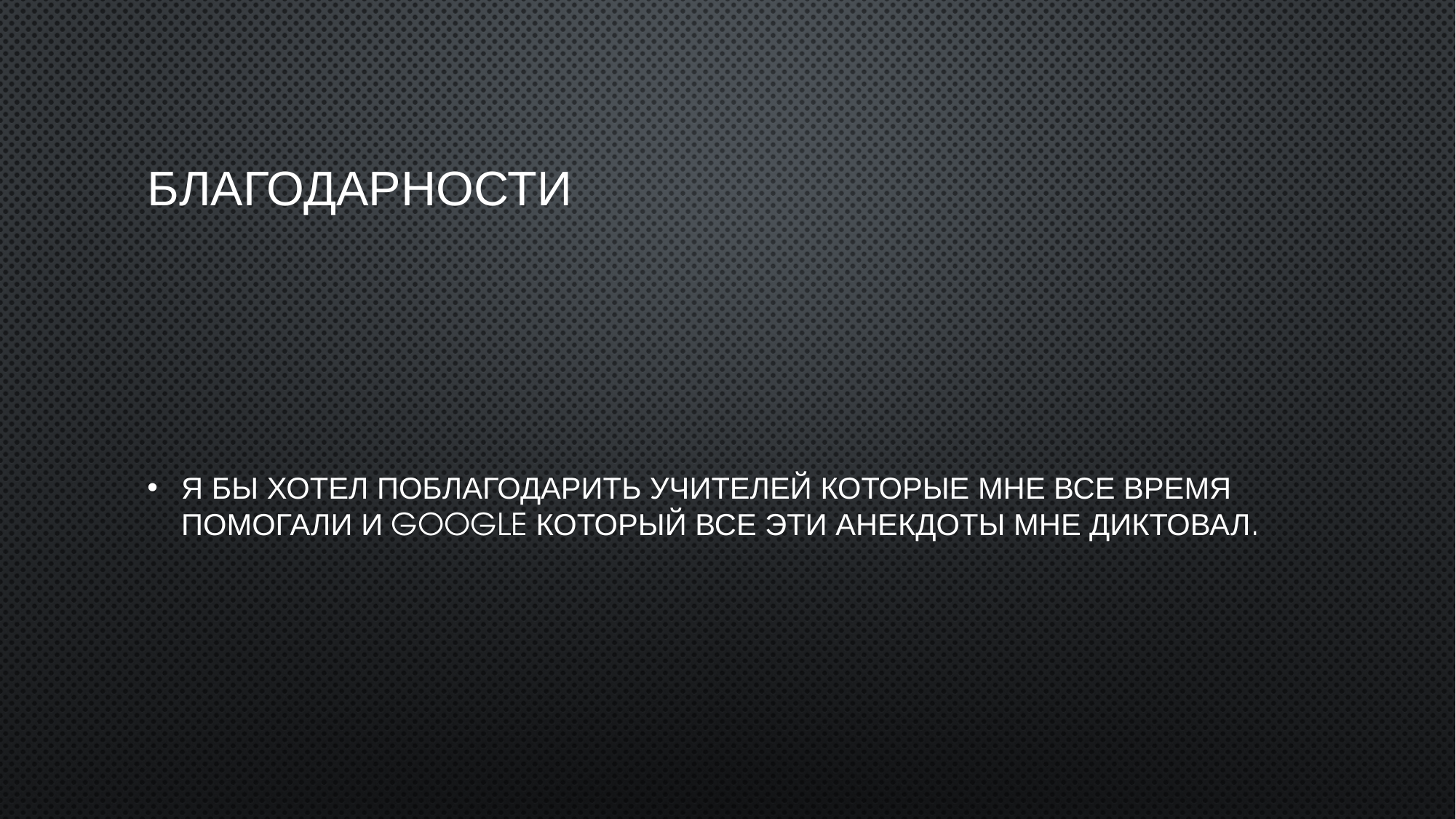

# БЛАГОДАРНОСТИ
Я бы хотел поблагодарить учителей которые мне все время помогали и google который все эти анекдоты мне диктовал.